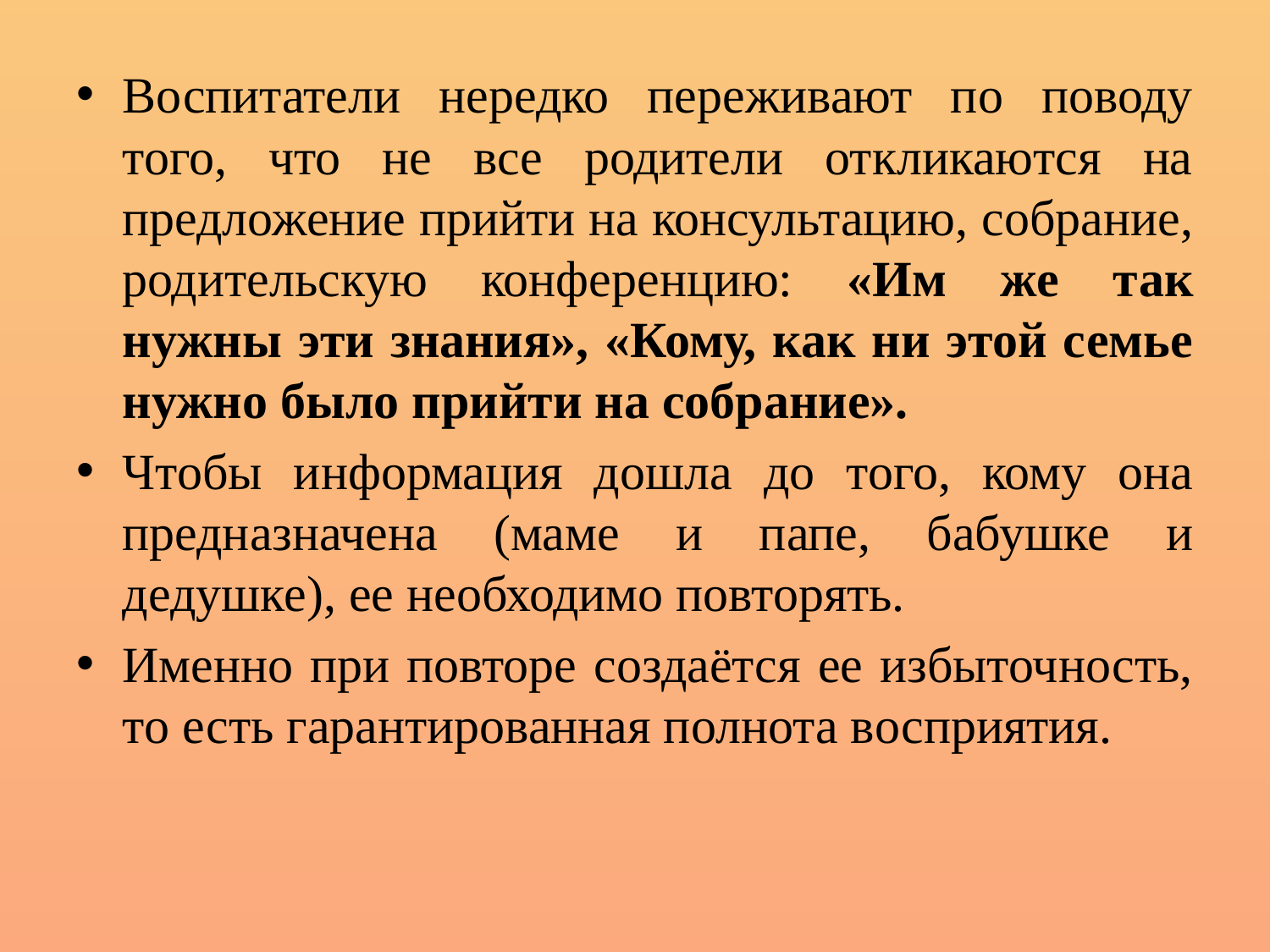

Воспитатели нередко переживают по поводу того, что не все родители откликаются на предложение прийти на консультацию, собрание, родительскую конференцию: «Им же так нужны эти знания», «Кому, как ни этой семье нужно было прийти на собрание».
Чтобы информация дошла до того, кому она предназначена (маме и папе, бабушке и дедушке), ее необходимо повторять.
Именно при повторе создаётся ее избыточность, то есть гарантированная полнота восприятия.